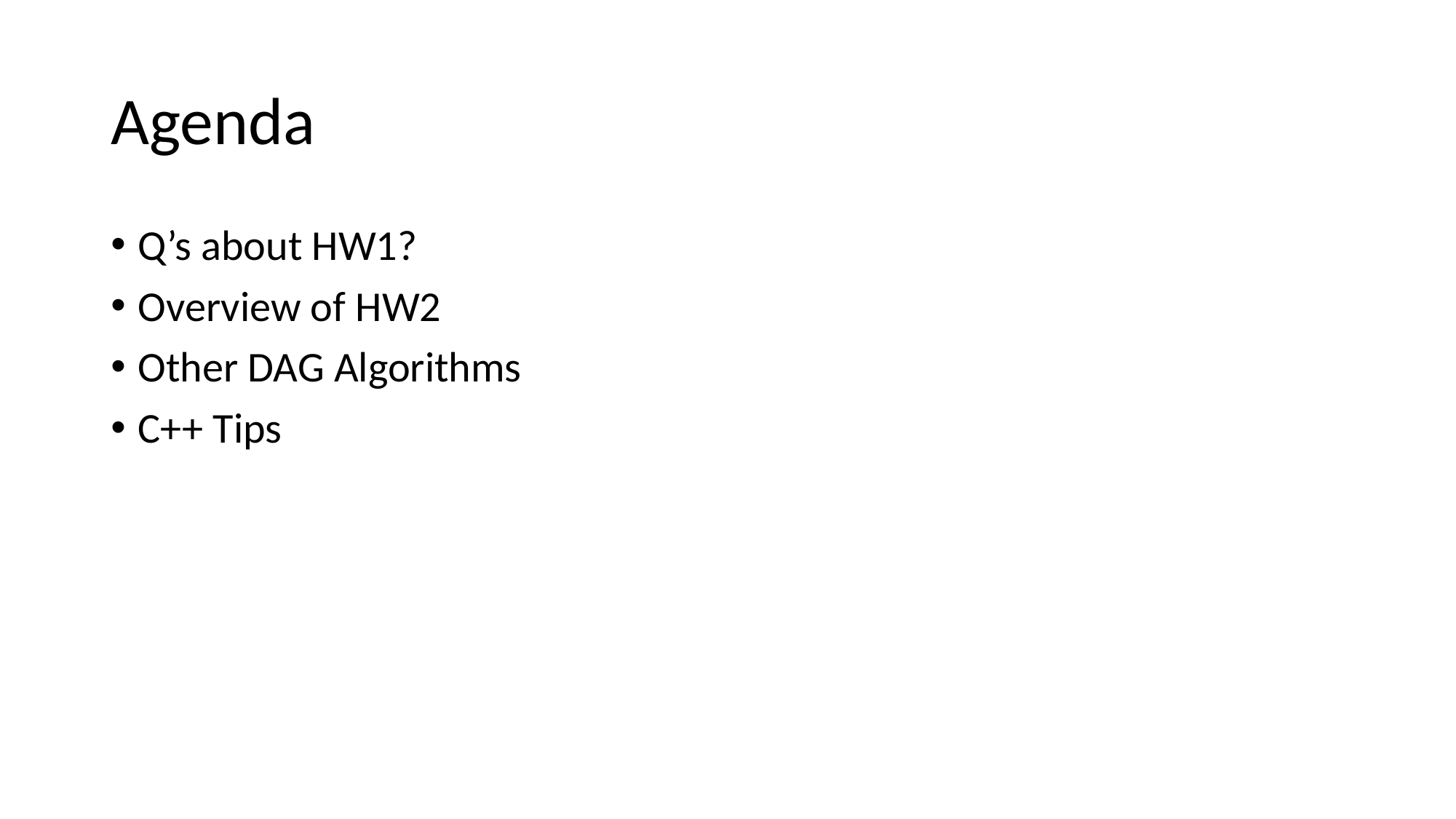

# Agenda
Q’s about HW1?
Overview of HW2
Other DAG Algorithms
C++ Tips